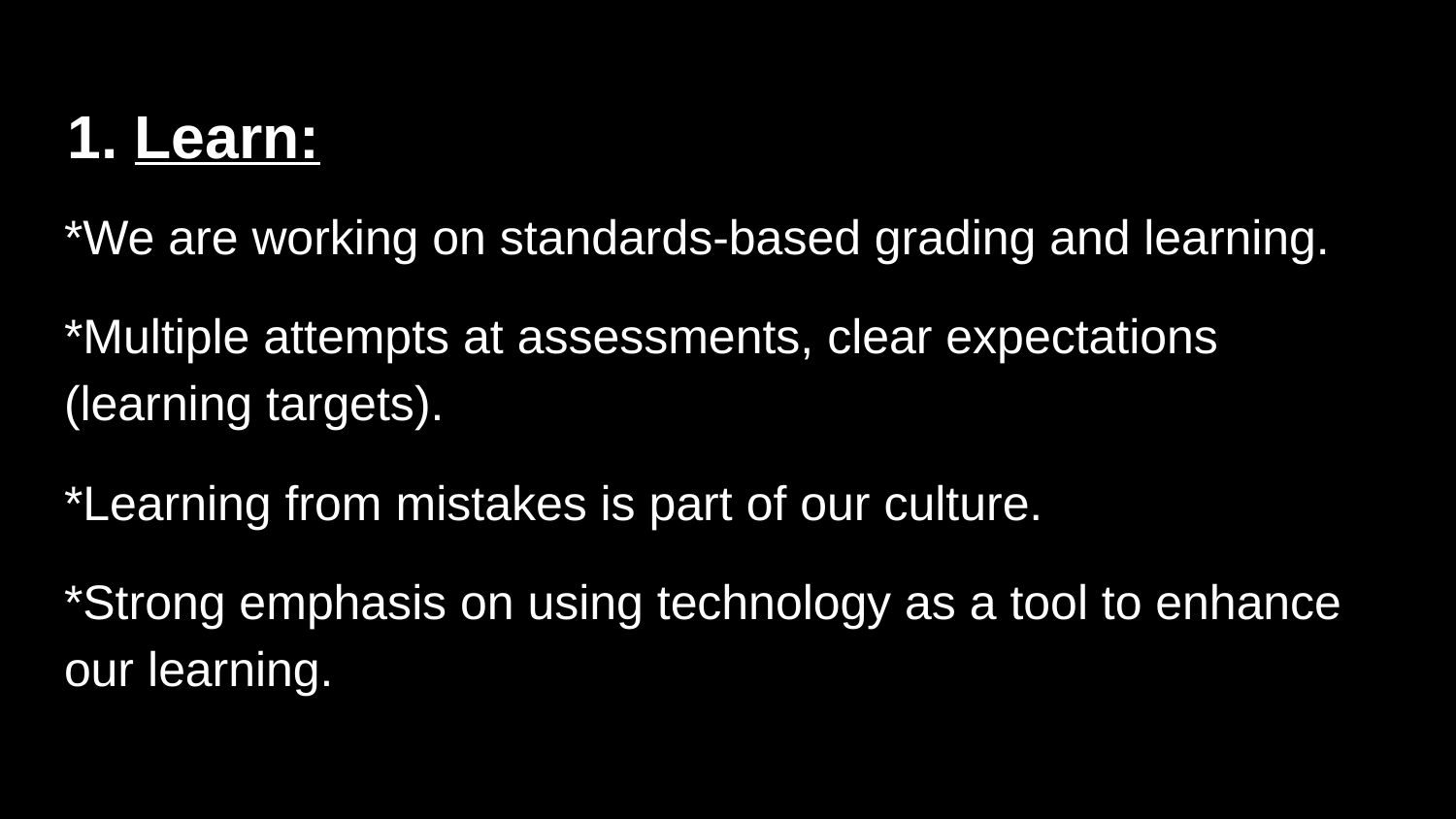

Learn:
*We are working on standards-based grading and learning.
*Multiple attempts at assessments, clear expectations (learning targets).
*Learning from mistakes is part of our culture.
*Strong emphasis on using technology as a tool to enhance our learning.